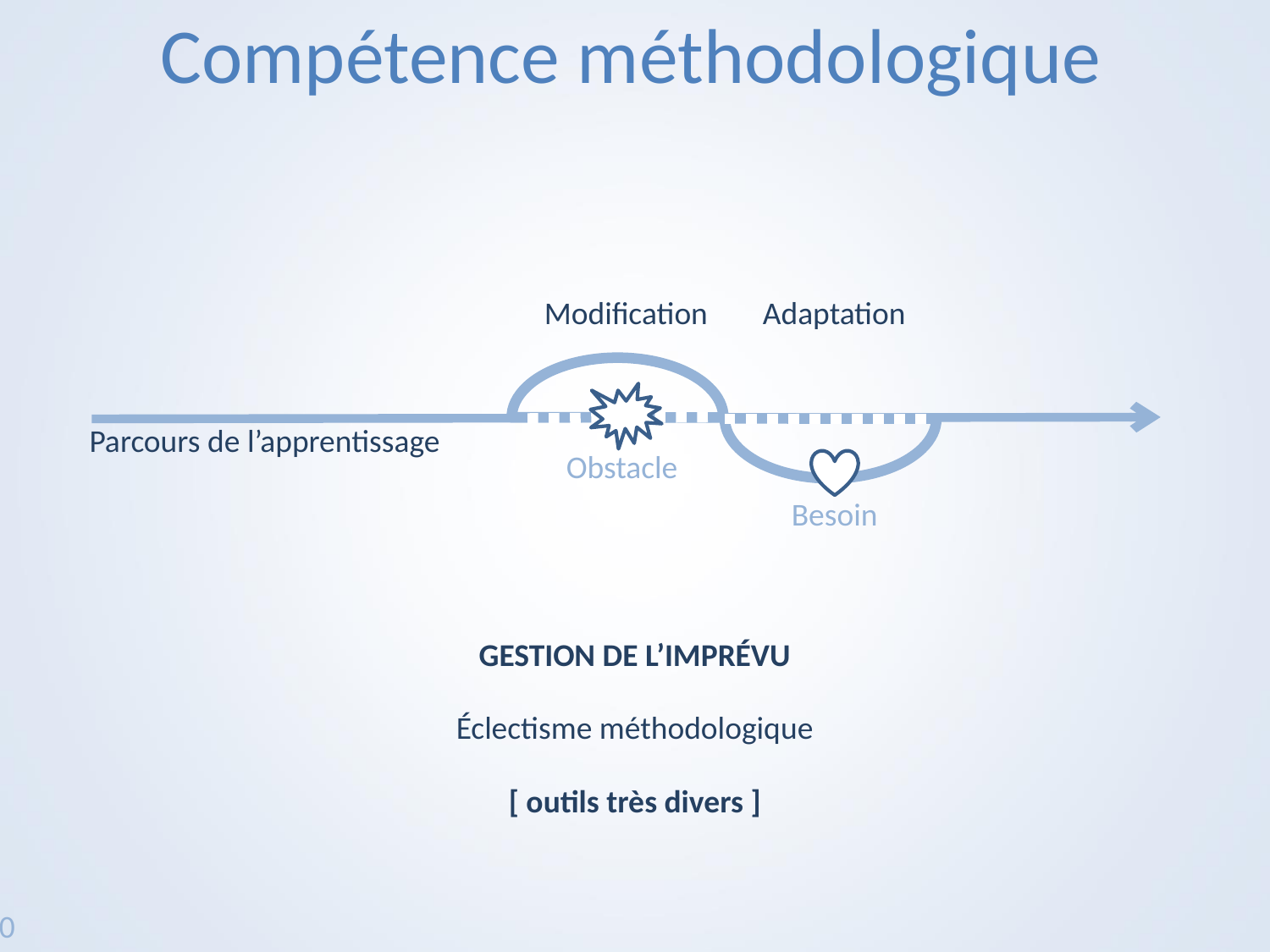

Compétence méthodologique
Modification
Adaptation

Parcours de l’apprentissage
Obstacle

Besoin
GESTION DE L’IMPRÉVU
Éclectisme méthodologique
[ outils très divers ]
3/30